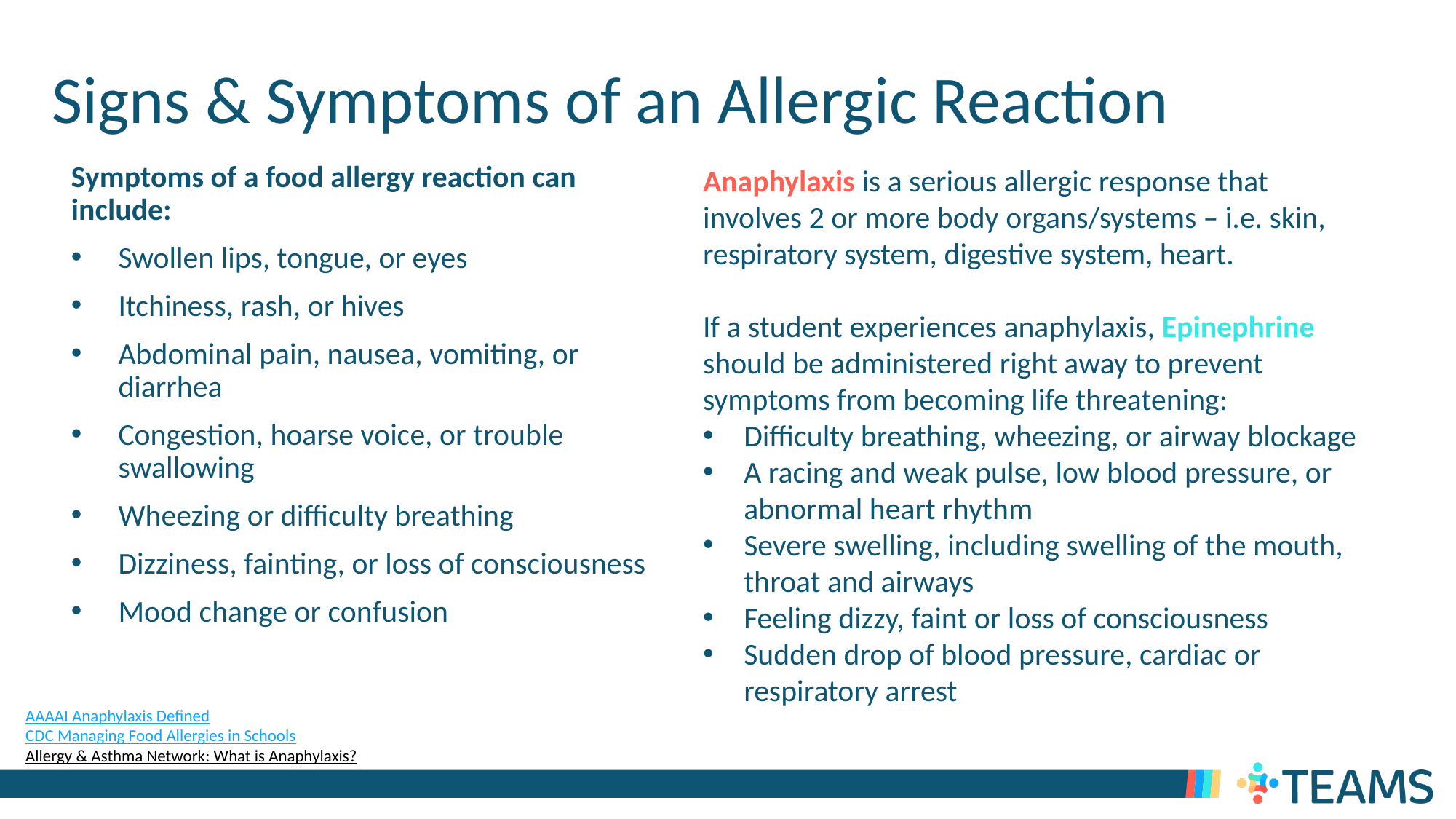

# Signs & Symptoms of an Allergic Reaction
Symptoms of a food allergy reaction can include:
Swollen lips, tongue, or eyes
Itchiness, rash, or hives
Abdominal pain, nausea, vomiting, or diarrhea
Congestion, hoarse voice, or trouble swallowing
Wheezing or difficulty breathing
Dizziness, fainting, or loss of consciousness
Mood change or confusion
Anaphylaxis is a serious allergic response that involves 2 or more body organs/systems – i.e. skin, respiratory system, digestive system, heart.

If a student experiences anaphylaxis, Epinephrine should be administered right away to prevent symptoms from becoming life threatening:
Difficulty breathing, wheezing, or airway blockage
A racing and weak pulse, low blood pressure, or abnormal heart rhythm
Severe swelling, including swelling of the mouth, throat and airways
Feeling dizzy, faint or loss of consciousness
Sudden drop of blood pressure, cardiac or respiratory arrest

AAAAI Anaphylaxis Defined
CDC Managing Food Allergies in Schools
Allergy & Asthma Network: What is Anaphylaxis?